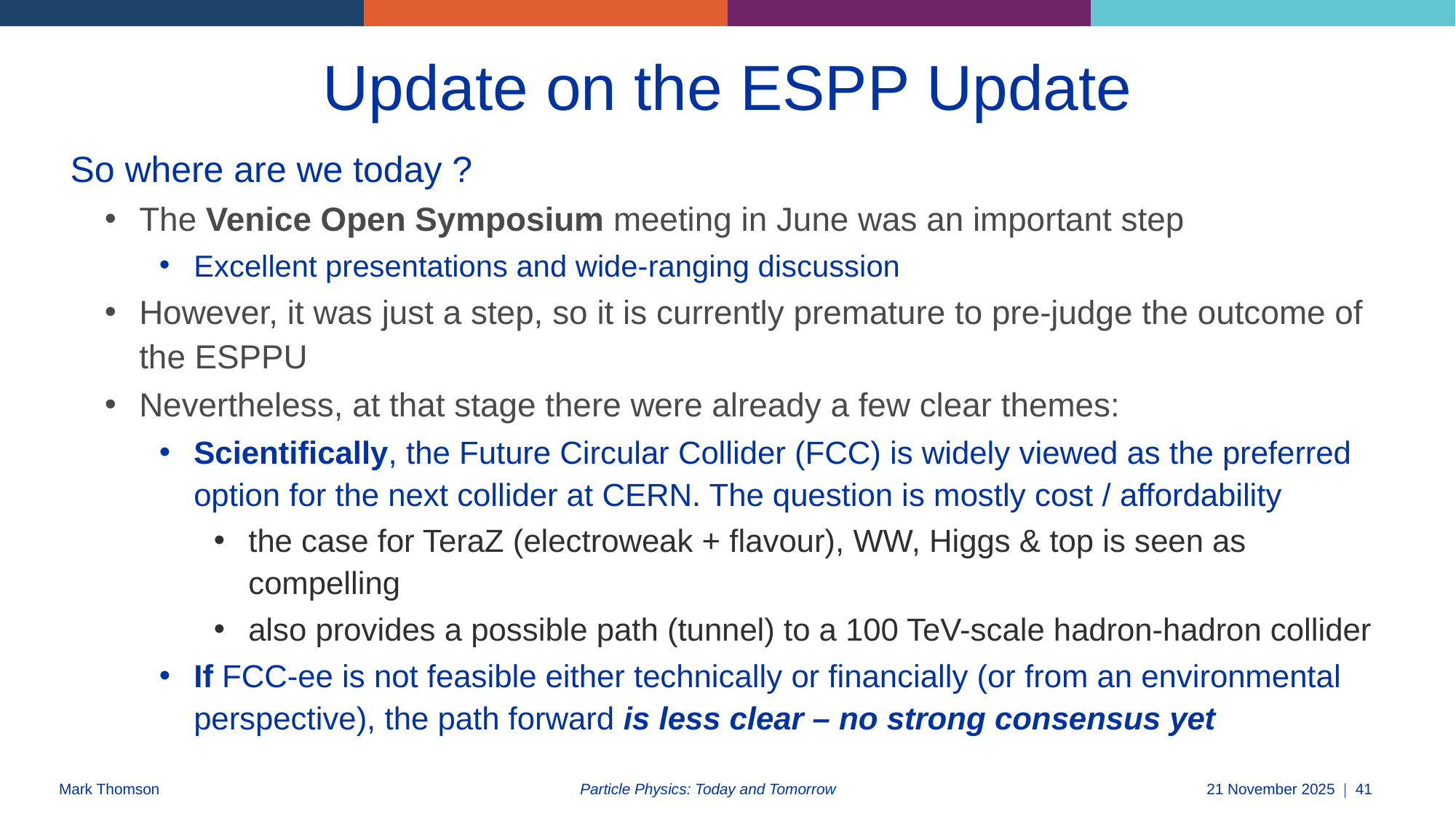

# Update on the ESPP Update
So where are we today ?
The Venice Open Symposium meeting in June was an important step
Excellent presentations and wide-ranging discussion
However, it was just a step, so it is currently premature to pre-judge the outcome of the ESPPU
Nevertheless, at that stage there were already a few clear themes:
Scientifically, the Future Circular Collider (FCC) is widely viewed as the preferred option for the next collider at CERN. The question is mostly cost / affordability
the case for TeraZ (electroweak + flavour), WW, Higgs & top is seen as compelling
also provides a possible path (tunnel) to a 100 TeV-scale hadron-hadron collider
If FCC-ee is not feasible either technically or financially (or from an environmental perspective), the path forward is less clear – no strong consensus yet
Particle Physics: Today and Tomorrow
21 November 2025
41